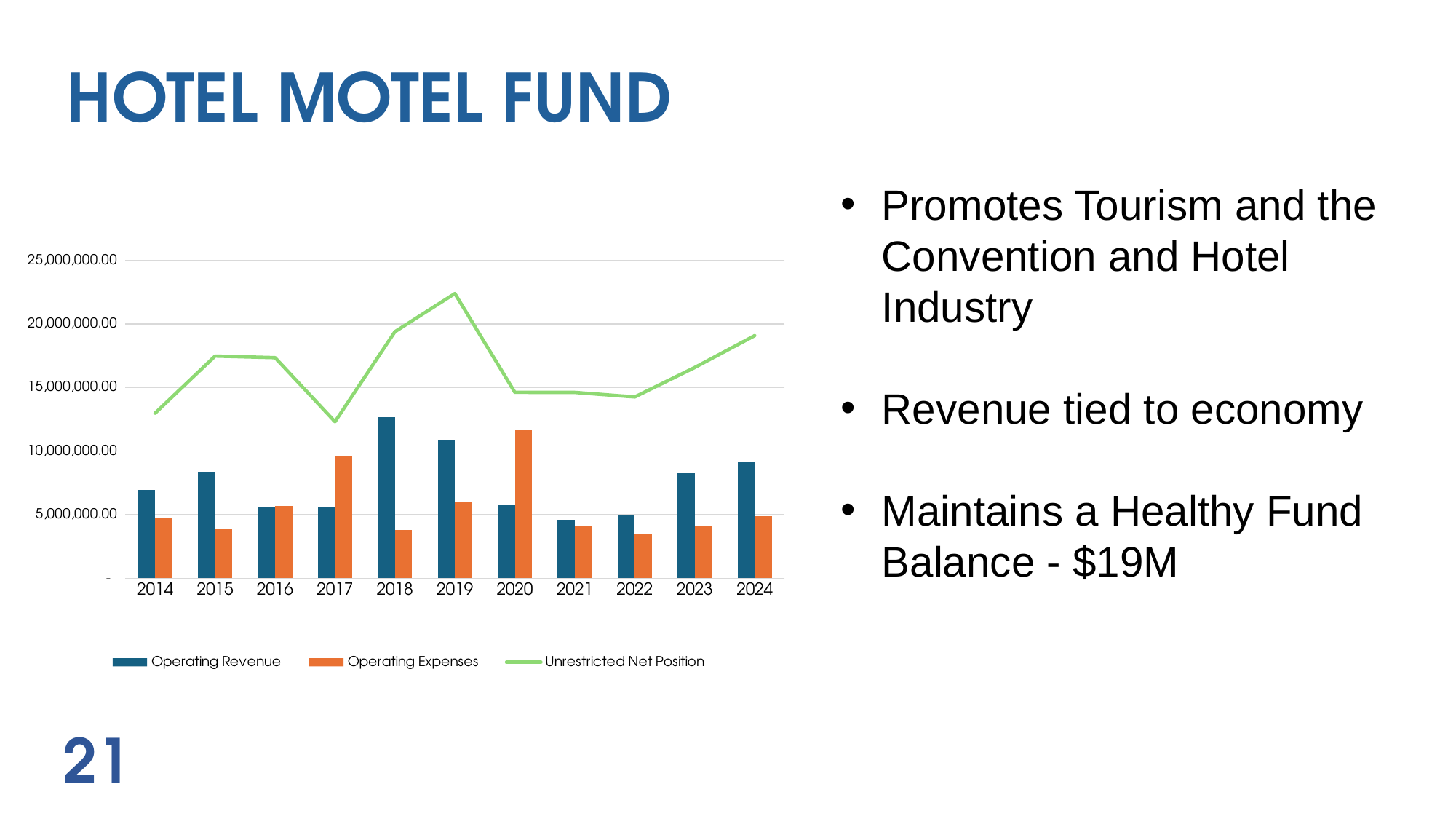

HOTEL MOTEL FUND

### Chart

| Category | Operating Revenue | Operating Expenses | Unrestricted Net Position |
|---|---|---|---|
| 2014 | 6950431.0 | 4779353.0 | 12991557.0 |
| 2015 | 8368939.0 | 3849727.0 | 17477769.0 |
| 2016 | 5565394.0 | 5666786.0 | 17353429.0 |
| 2017 | 5572409.0 | 9557453.0 | 12318761.0 |
| 2018 | 12679712.0 | 3785095.0 | 19394641.0 |
| 2019 | 10837886.0 | 6047082.0 | 22392045.0 |
| 2020 | 5734725.0 | 11703965.0 | 14628605.0 |
| 2021 | 4626130.0 | 4120545.0 | 14618479.0 |
| 2022 | 4968823.0 | 3529069.0 | 14264958.0 |
| 2023 | 8279661.0 | 4170284.0 | 16580510.0 |
| 2024 | 9206677.0 | 4903062.0 | 19087325.0 |
Promotes Tourism and the Convention and Hotel Industry

Revenue tied to economy

Maintains a Healthy Fund Balance - $19M
21